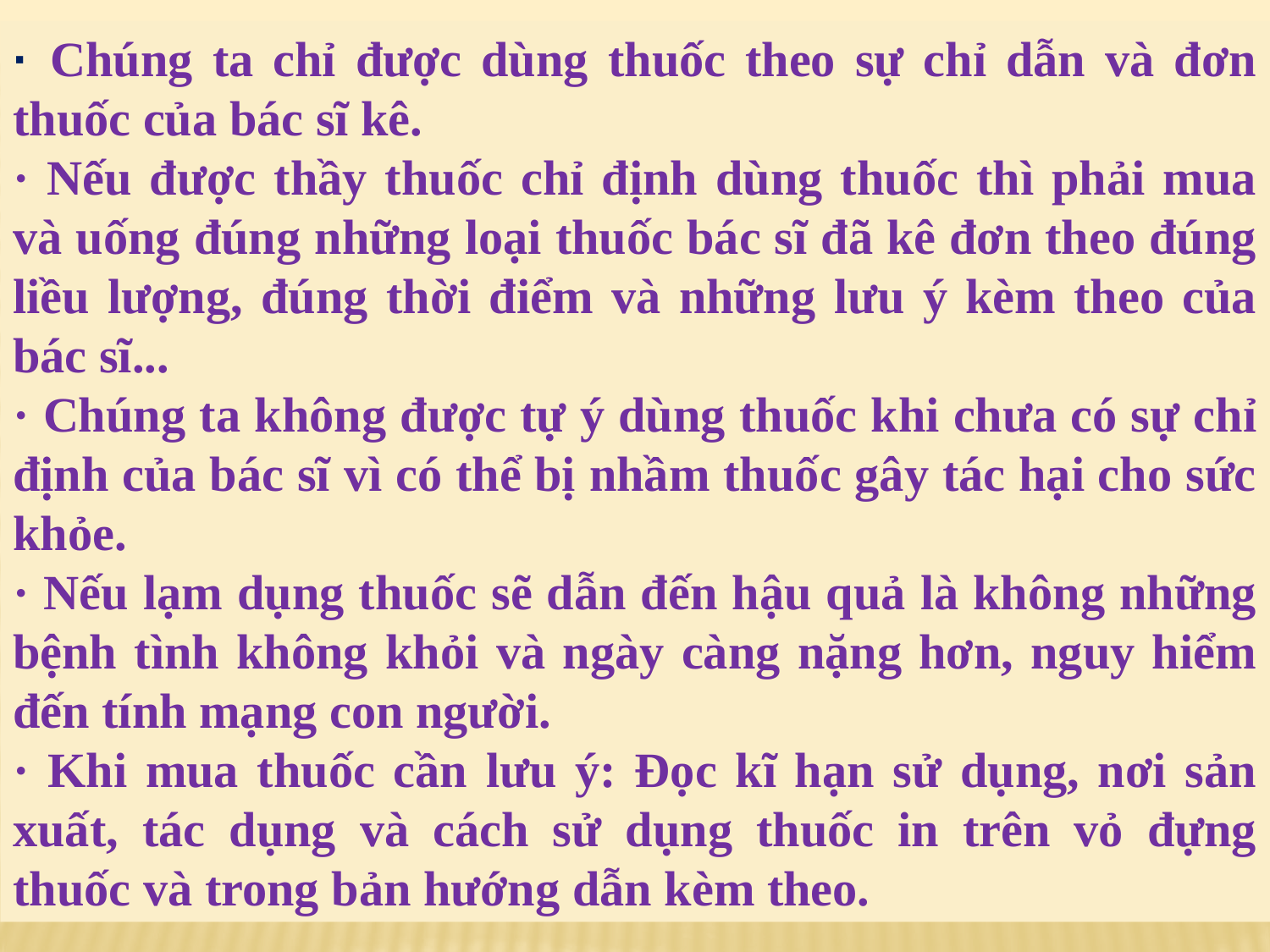

· Chúng ta chỉ được dùng thuốc theo sự chỉ dẫn và đơn thuốc của bác sĩ kê.
· Nếu được thầy thuốc chỉ định dùng thuốc thì phải mua và uống đúng những loại thuốc bác sĩ đã kê đơn theo đúng liều lượng, đúng thời điểm và những lưu ý kèm theo của bác sĩ...
· Chúng ta không được tự ý dùng thuốc khi chưa có sự chỉ định của bác sĩ vì có thể bị nhầm thuốc gây tác hại cho sức khỏe.
· Nếu lạm dụng thuốc sẽ dẫn đến hậu quả là không những bệnh tình không khỏi và ngày càng nặng hơn, nguy hiểm đến tính mạng con người.
· Khi mua thuốc cần lưu ý: Đọc kĩ hạn sử dụng, nơi sản xuất, tác dụng và cách sử dụng thuốc in trên vỏ đựng thuốc và trong bản hướng dẫn kèm theo.